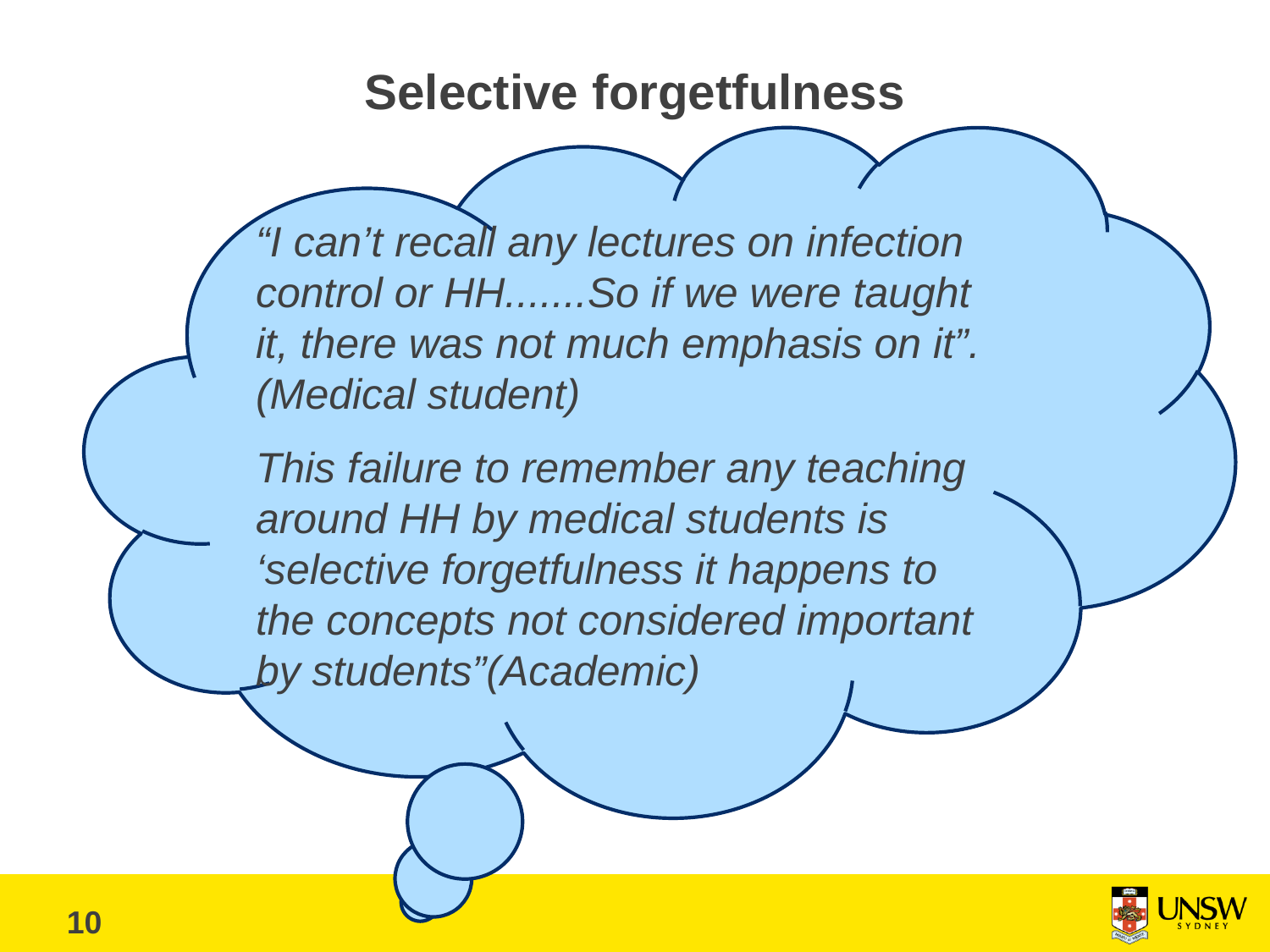

# Selective forgetfulness
“I can’t recall any lectures on infection control or HH.......So if we were taught it, there was not much emphasis on it”. (Medical student)
This failure to remember any teaching around HH by medical students is ‘selective forgetfulness it happens to the concepts not considered important by students”(Academic)
10